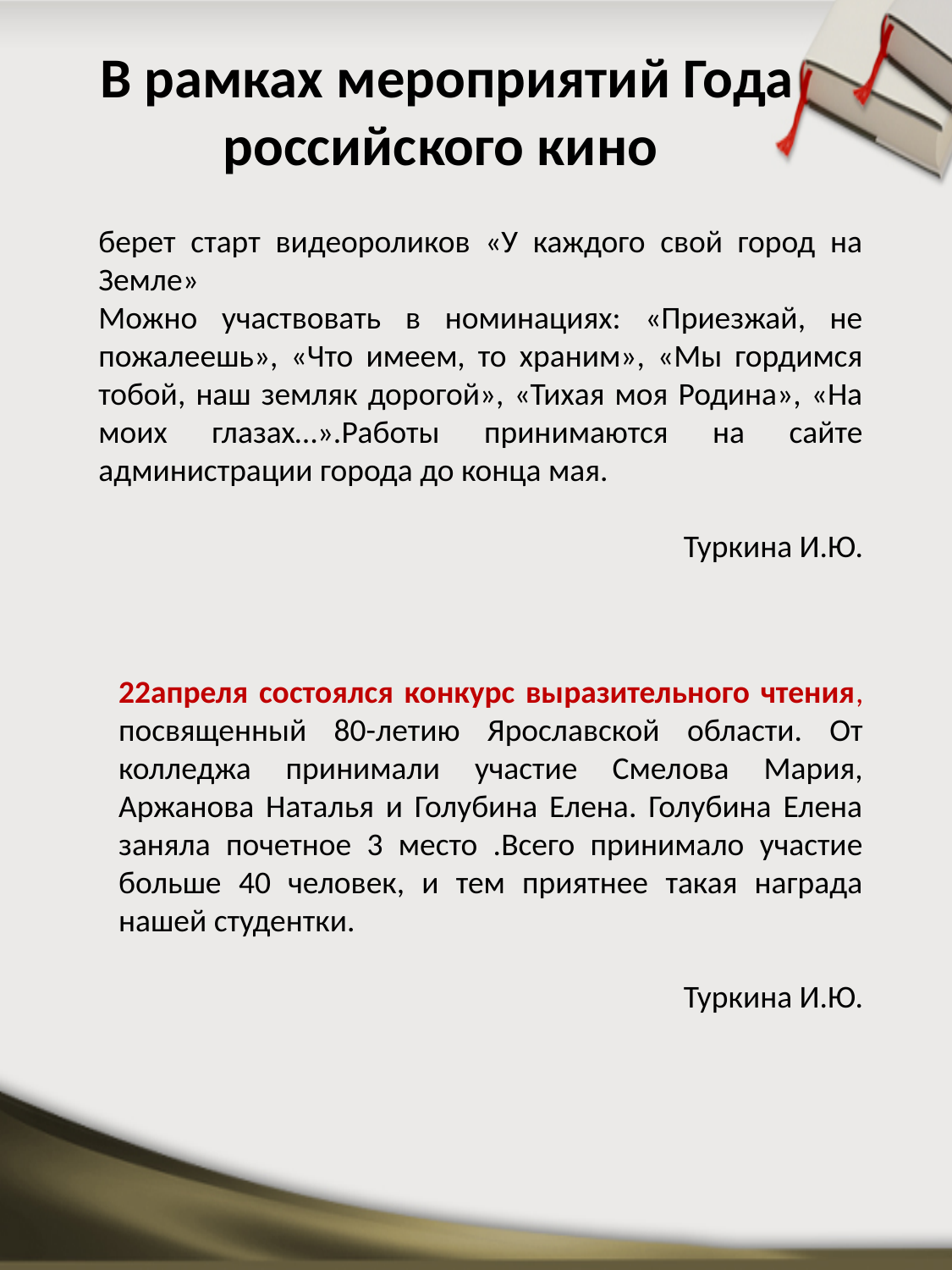

# В рамках мероприятий Года российского кино
берет старт видеороликов «У каждого свой город на Земле»
Можно участвовать в номинациях: «Приезжай, не пожалеешь», «Что имеем, то храним», «Мы гордимся тобой, наш земляк дорогой», «Тихая моя Родина», «На моих глазах…».Работы принимаются на сайте администрации города до конца мая.

Туркина И.Ю.
22апреля состоялся конкурс выразительного чтения, посвященный 80-летию Ярославской области. От колледжа принимали участие Смелова Мария, Аржанова Наталья и Голубина Елена. Голубина Елена заняла почетное 3 место .Всего принимало участие больше 40 человек, и тем приятнее такая награда нашей студентки.

Туркина И.Ю.